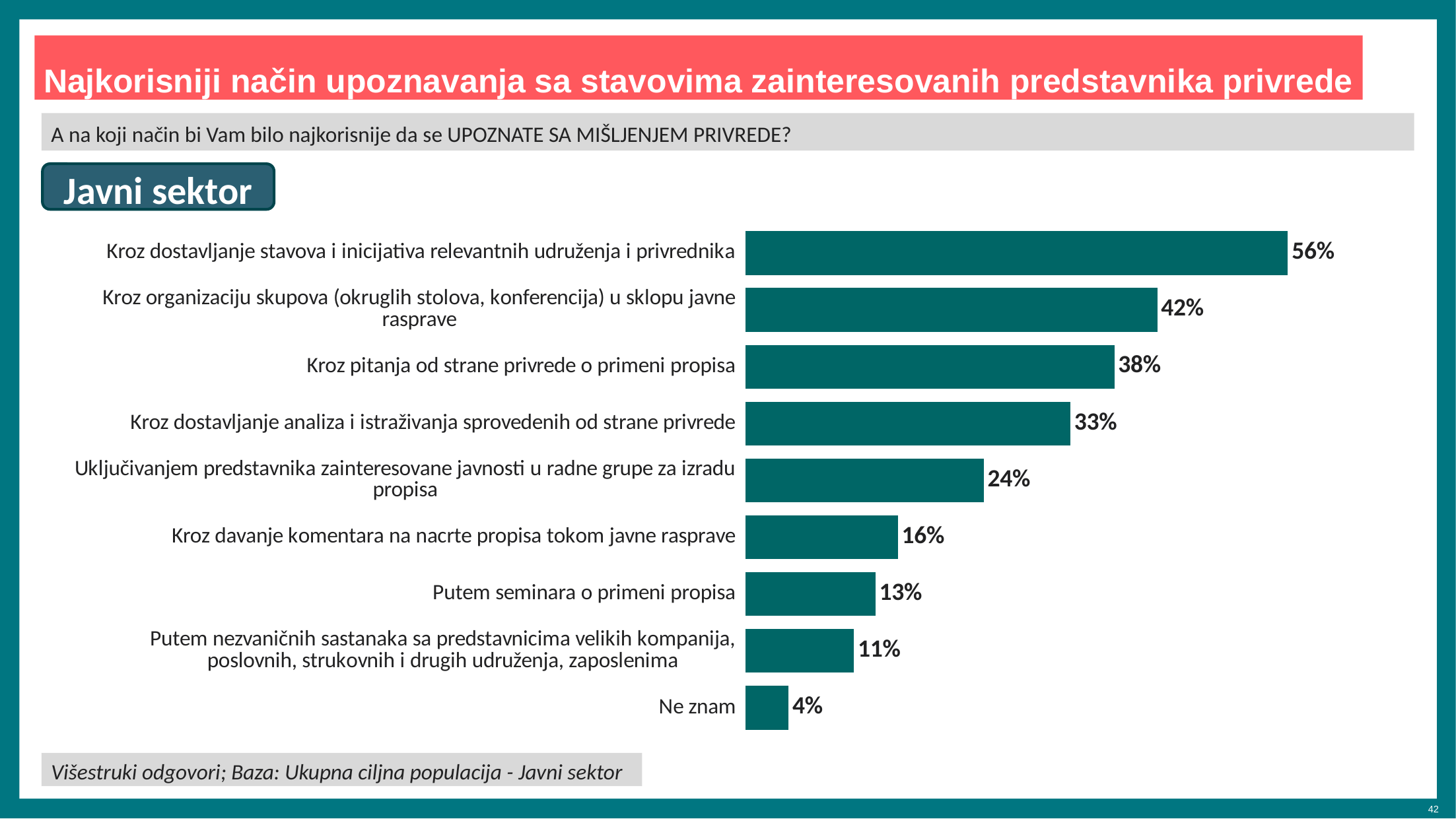

Najkorisniji način upoznavanja sa stavovima zainteresovanih predstavnika privrede
A na koji način bi Vam bilo najkorisnije da se UPOZNATE SA MIŠLJENJEM PRIVREDE?
Javni sektor

### Chart

| Category | Column1 |
|---|---|
| Kroz dostavljanje stavova i inicijativa relevantnih udruženja i privrednika | 55.6 |
| Kroz organizaciju skupova (okruglih stolova, konferencija) u sklopu javne rasprave | 42.2 |
| Kroz pitanja od strane privrede o primeni propisa | 37.8 |
| Kroz dostavljanje analiza i istraživanja sprovedenih od strane privrede | 33.3 |
| Uključivanjem predstavnika zainteresovane javnosti u radne grupe za izradu propisa | 24.4 |
| Kroz davanje komentara na nacrte propisa tokom javne rasprave | 15.6 |
| Putem seminara o primeni propisa | 13.3 |
| Putem nezvaničnih sastanaka sa predstavnicima velikih kompanija, poslovnih, strukovnih i drugih udruženja, zaposlenima | 11.1 |
| Ne znam | 4.4 |
Višestruki odgovori; Baza: Ukupna ciljna populacija - Javni sektor